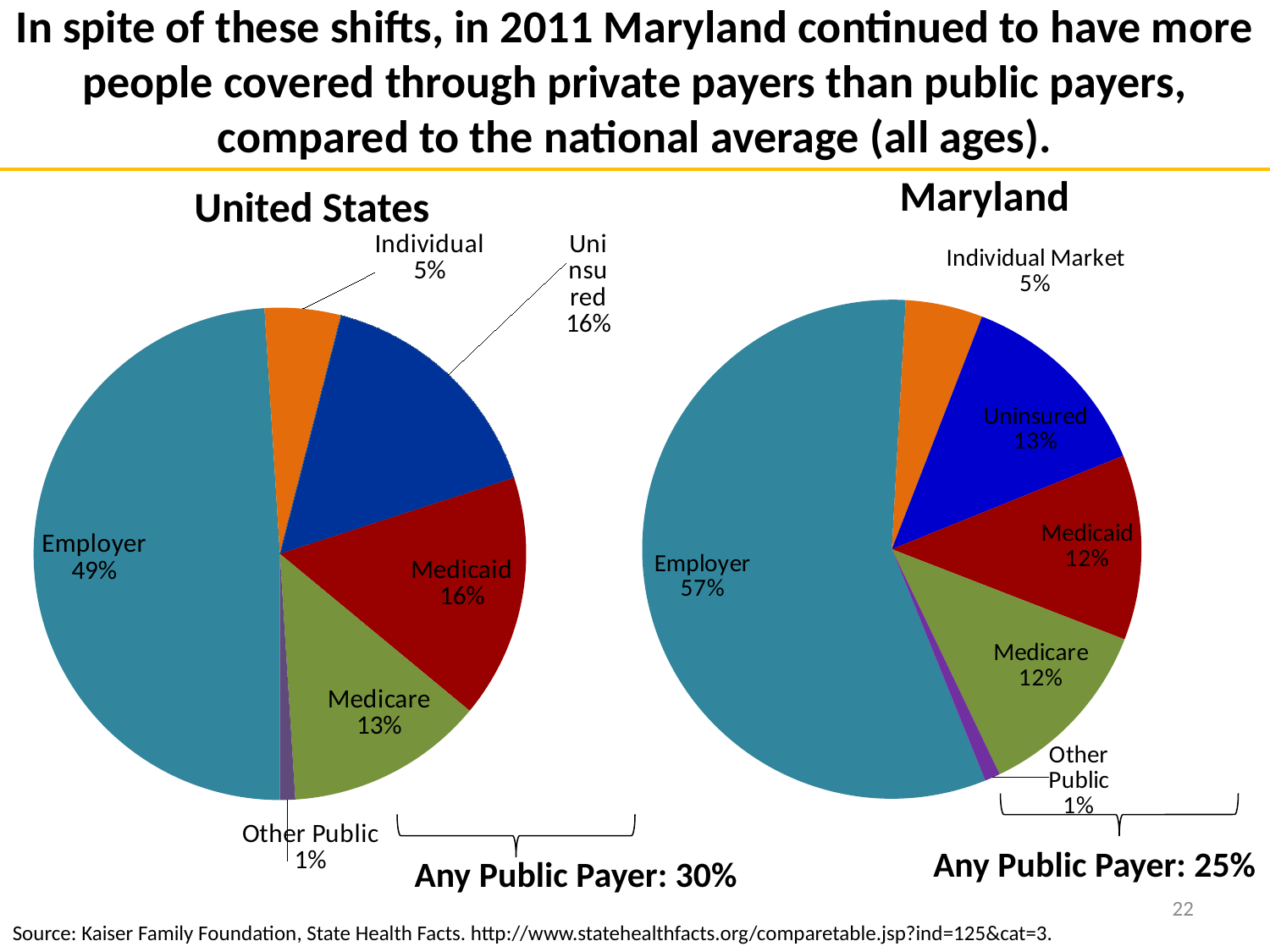

# In spite of these shifts, in 2011 Maryland continued to have more people covered through private payers than public payers, compared to the national average (all ages).
Maryland
United States

### Chart

| Category | United States |
|---|---|
| Employer | 0.49000000000000005 |
| Individual | 0.05 |
| Uninsured | 0.16 |
| Medicaid | 0.16 |
| Medicare | 0.13 |
| Other Public | 0.010000000000000002 |

### Chart

| Category | Health Insurance Coverage by source, all ages, 2011 |
|---|---|
| Employer | 57.0 |
| Individual Market | 5.0 |
| Uninsured | 13.0 |
| Medicaid | 12.0 |
| Medicare | 12.0 |
| Other Public | 1.0 |

Any Public Payer: 25%
Any Public Payer: 30%
22
Source: Kaiser Family Foundation, State Health Facts. http://www.statehealthfacts.org/comparetable.jsp?ind=125&cat=3.